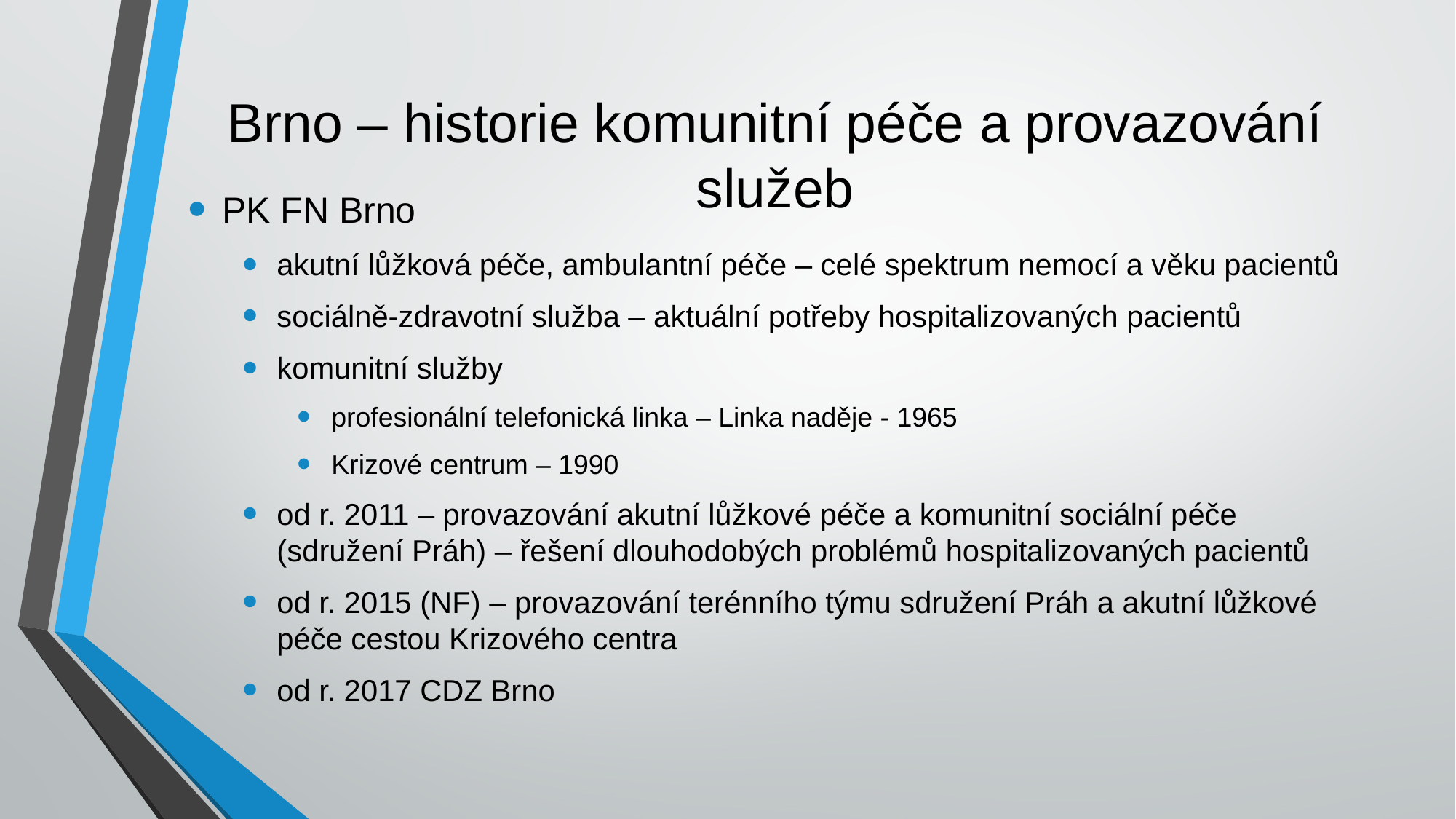

# Brno – historie komunitní péče a provazování služeb
PK FN Brno
akutní lůžková péče, ambulantní péče – celé spektrum nemocí a věku pacientů
sociálně-zdravotní služba – aktuální potřeby hospitalizovaných pacientů
komunitní služby
profesionální telefonická linka – Linka naděje - 1965
Krizové centrum – 1990
od r. 2011 – provazování akutní lůžkové péče a komunitní sociální péče (sdružení Práh) – řešení dlouhodobých problémů hospitalizovaných pacientů
od r. 2015 (NF) – provazování terénního týmu sdružení Práh a akutní lůžkové péče cestou Krizového centra
od r. 2017 CDZ Brno